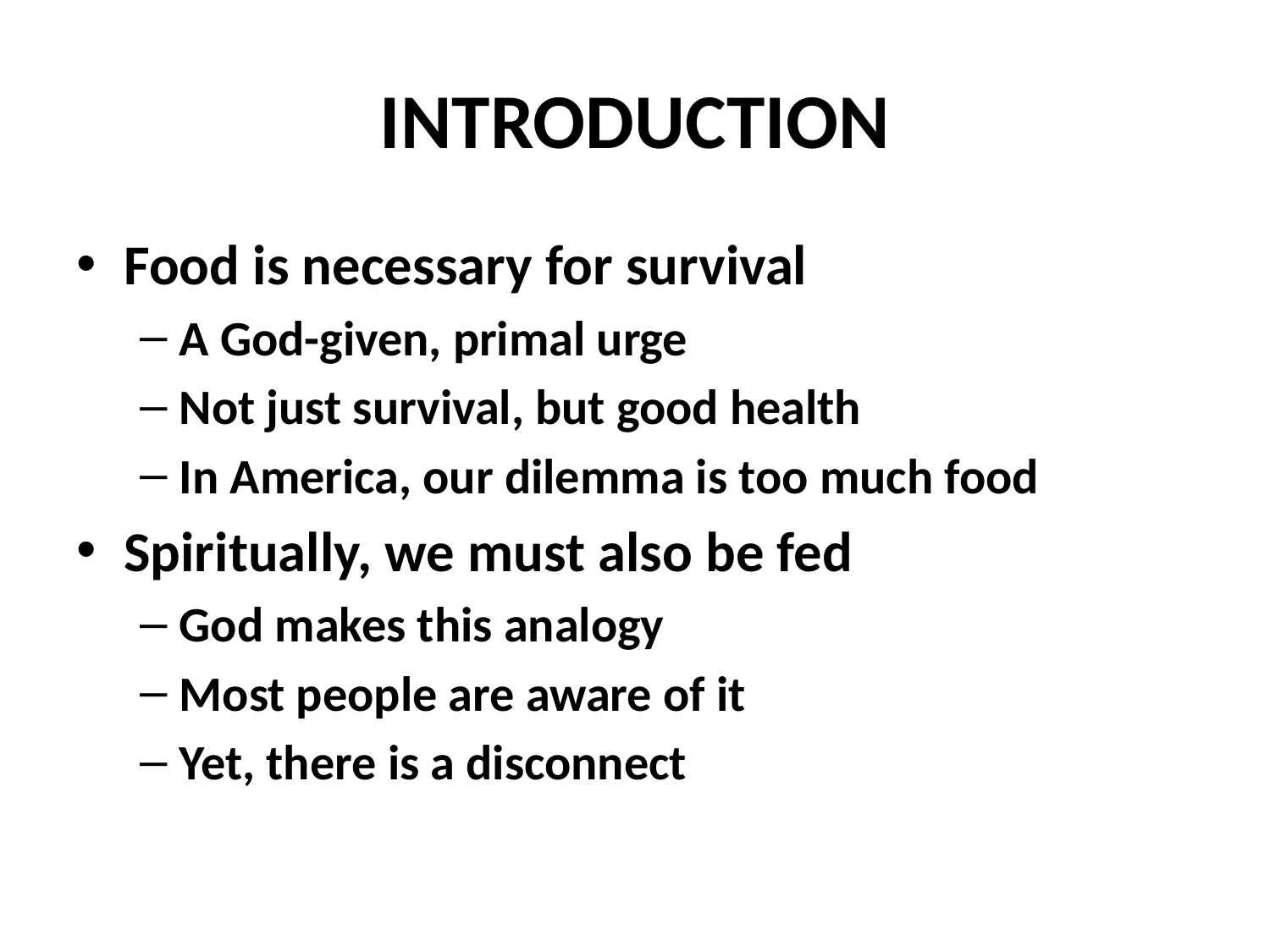

# INTRODUCTION
Food is necessary for survival
A God-given, primal urge
Not just survival, but good health
In America, our dilemma is too much food
Spiritually, we must also be fed
God makes this analogy
Most people are aware of it
Yet, there is a disconnect